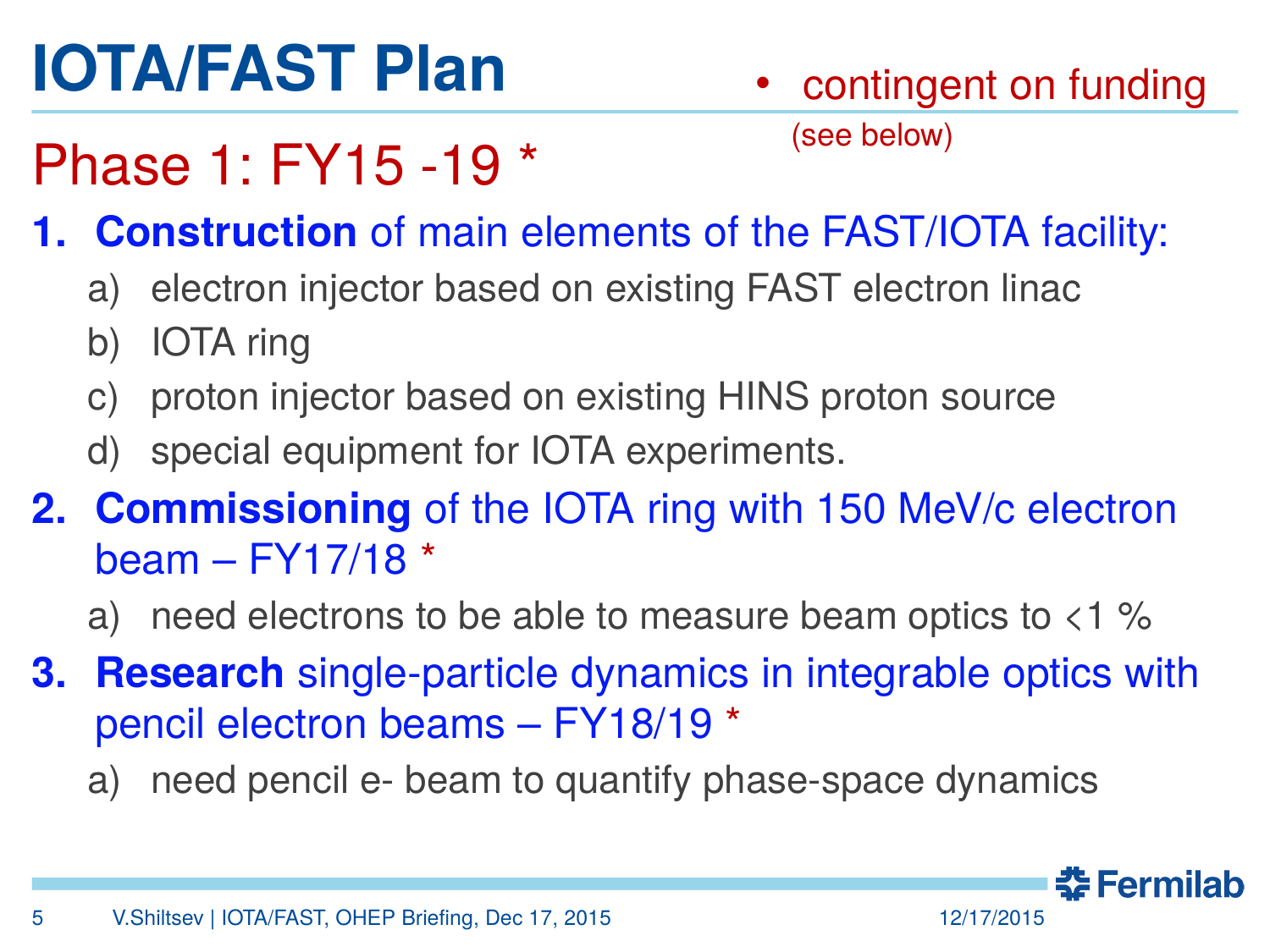

# IOTA/FAST Plan
contingent on funding
    (see below)
Phase 1: FY15 -19 *
Construction of main elements of the FAST/IOTA facility:
electron injector based on existing FAST electron linac
IOTA ring
proton injector based on existing HINS proton source
special equipment for IOTA experiments.
Commissioning of the IOTA ring with 150 MeV/c electron beam – FY17/18 *
need electrons to be able to measure beam optics to <1 %
Research single-particle dynamics in integrable optics with pencil electron beams – FY18/19 *
need pencil e- beam to quantify phase-space dynamics

5
V.Shiltsev | IOTA/FAST, OHEP Briefing, Dec 17, 2015
12/17/2015